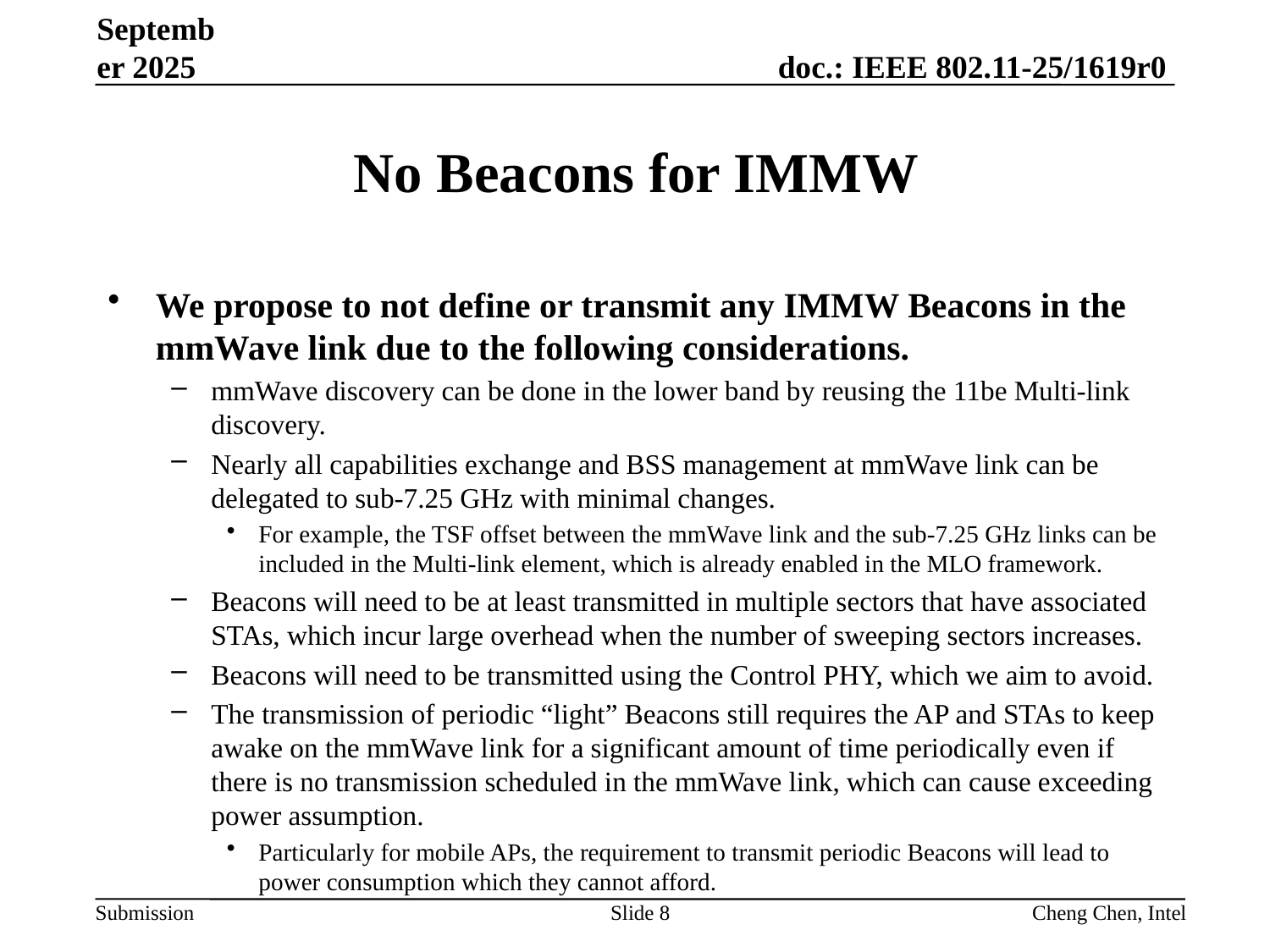

September 2025
# No Beacons for IMMW
We propose to not define or transmit any IMMW Beacons in the mmWave link due to the following considerations.
mmWave discovery can be done in the lower band by reusing the 11be Multi-link discovery.
Nearly all capabilities exchange and BSS management at mmWave link can be delegated to sub-7.25 GHz with minimal changes.
For example, the TSF offset between the mmWave link and the sub-7.25 GHz links can be included in the Multi-link element, which is already enabled in the MLO framework.
Beacons will need to be at least transmitted in multiple sectors that have associated STAs, which incur large overhead when the number of sweeping sectors increases.
Beacons will need to be transmitted using the Control PHY, which we aim to avoid.
The transmission of periodic “light” Beacons still requires the AP and STAs to keep awake on the mmWave link for a significant amount of time periodically even if there is no transmission scheduled in the mmWave link, which can cause exceeding power assumption.
Particularly for mobile APs, the requirement to transmit periodic Beacons will lead to power consumption which they cannot afford.

Slide 8
Cheng Chen, Intel